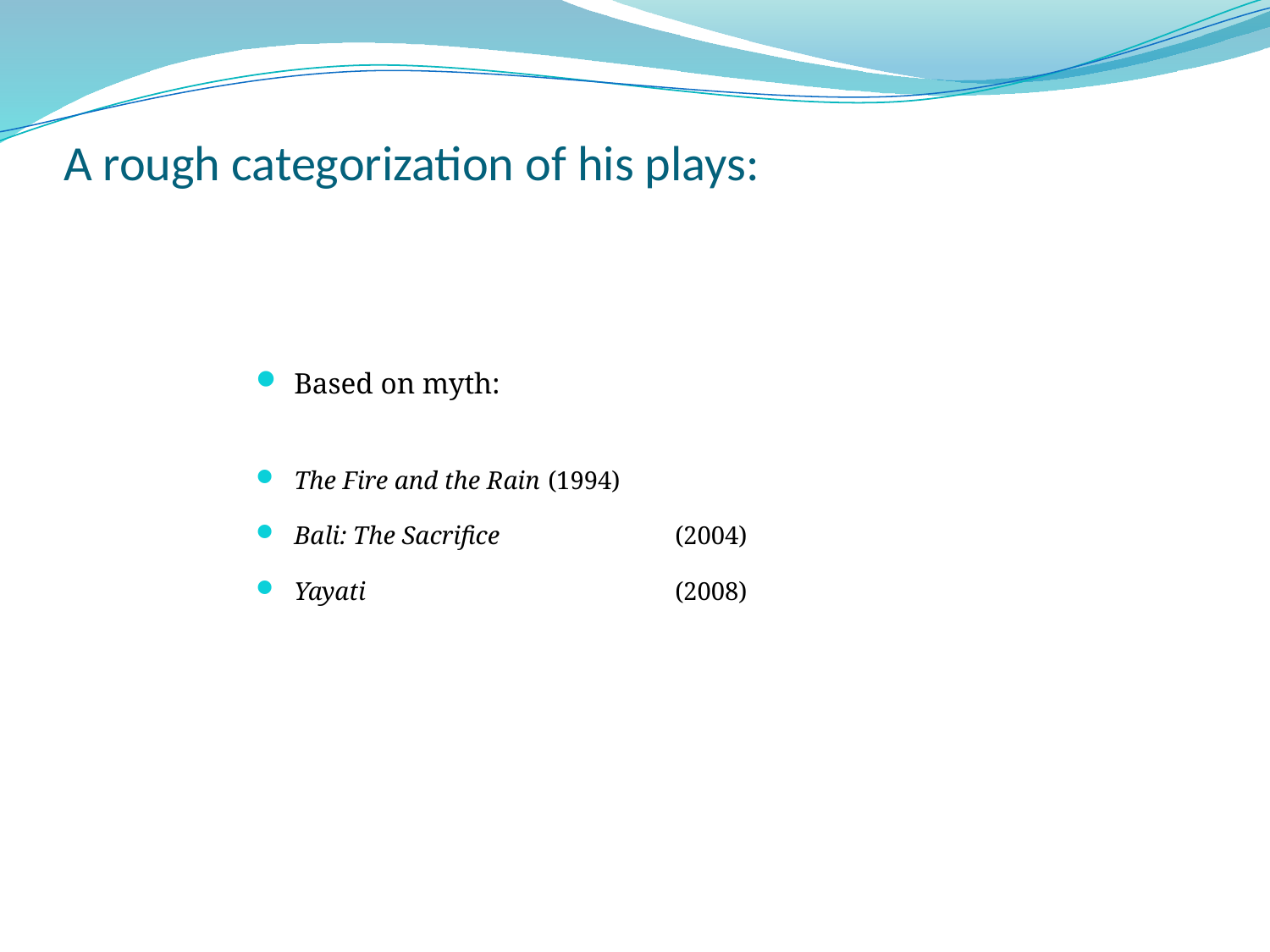

# A rough categorization of his plays:
Based on myth:

The Fire and the Rain	(1994)
Bali: The Sacrifice		(2004)
Yayati			(2008)